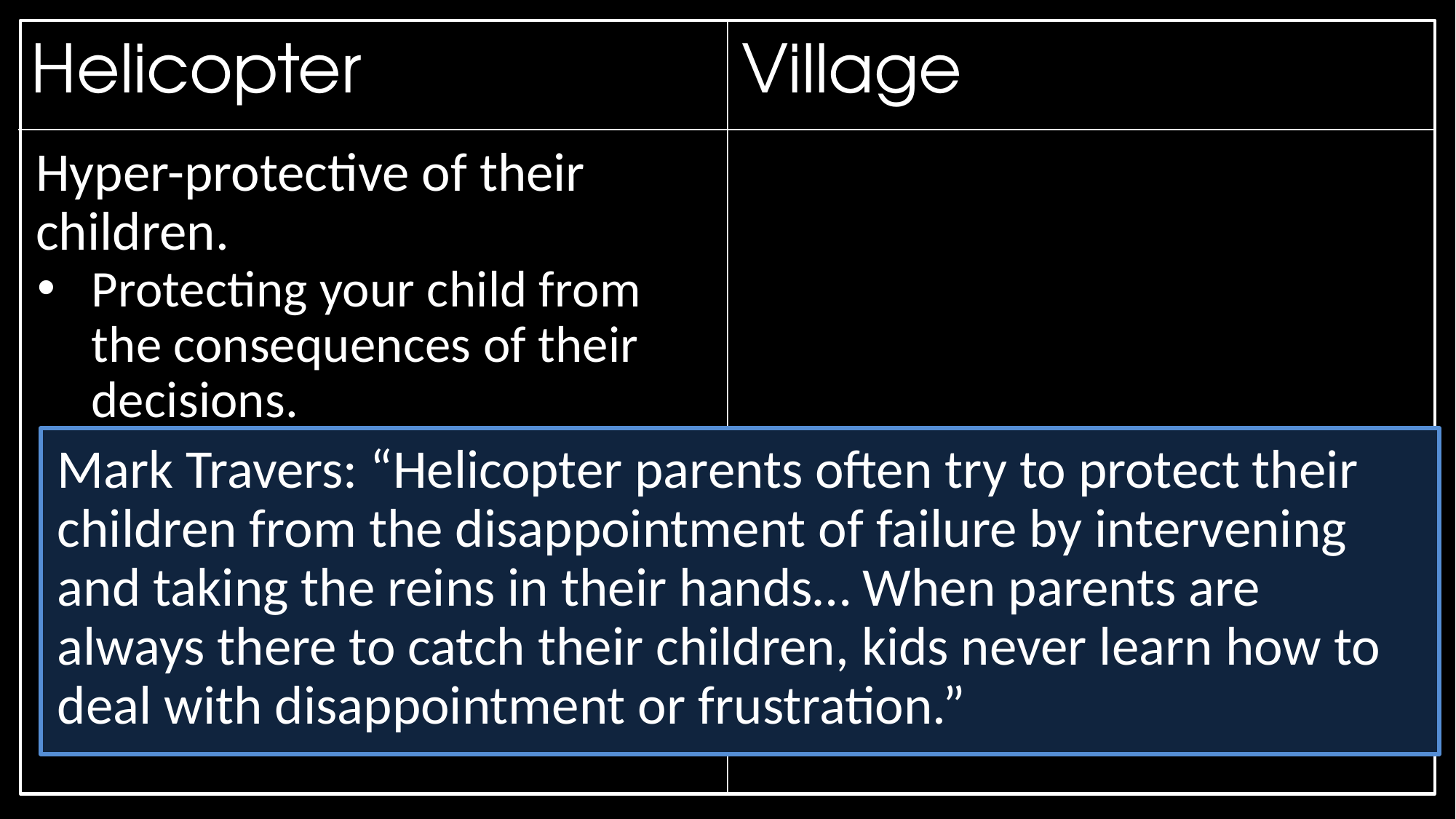

Helicopter
Village
Hyper-protective of their children.
Protecting your child from the consequences of their decisions.

Mark Travers: “Helicopter parents often try to protect their children from the disappointment of failure by intervening and taking the reins in their hands… When parents are always there to catch their children, kids never learn how to deal with disappointment or frustration.”